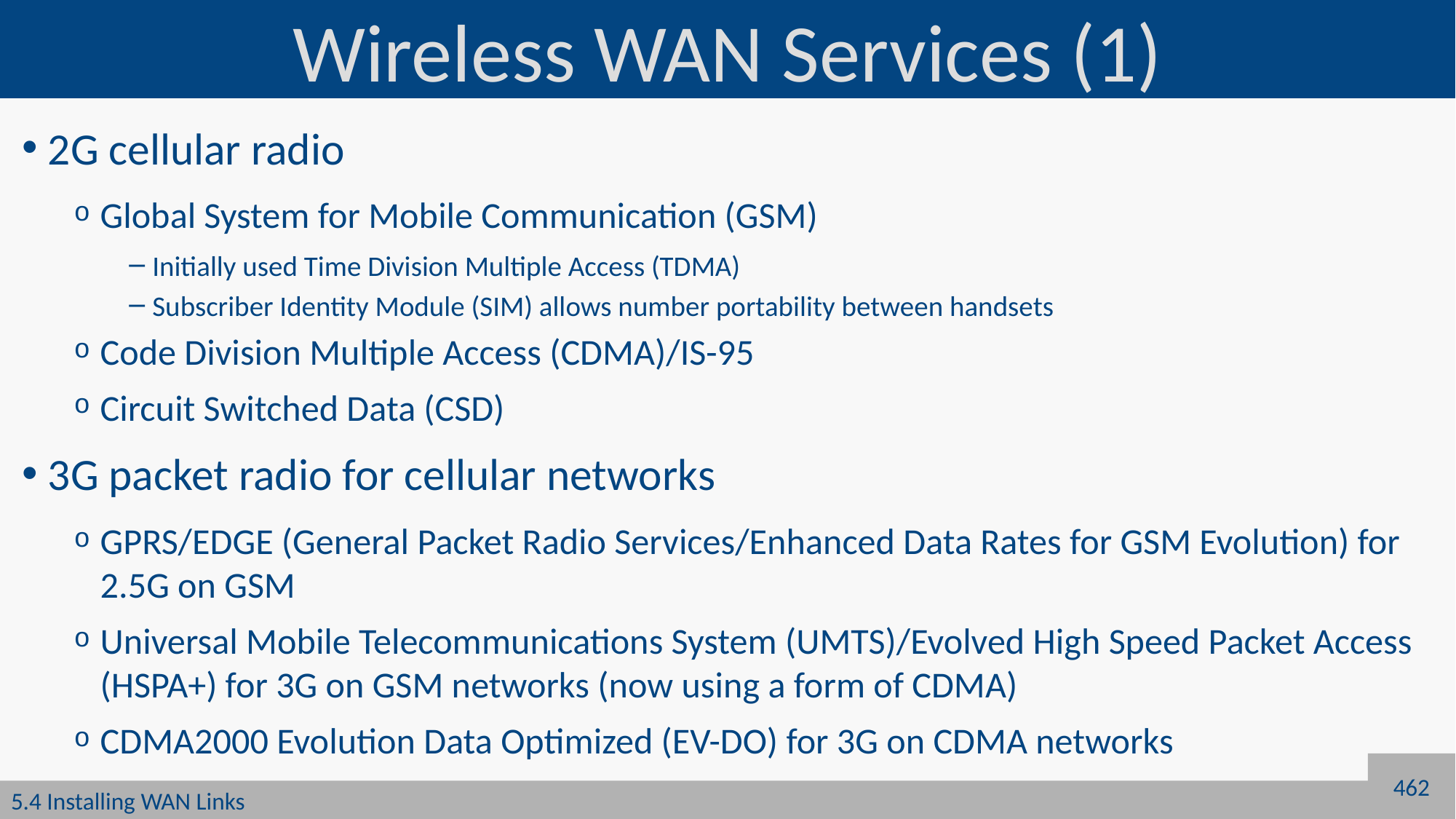

# Wireless WAN Services (1)
2G cellular radio
Global System for Mobile Communication (GSM)
Initially used Time Division Multiple Access (TDMA)
Subscriber Identity Module (SIM) allows number portability between handsets
Code Division Multiple Access (CDMA)/IS-95
Circuit Switched Data (CSD)
3G packet radio for cellular networks
GPRS/EDGE (General Packet Radio Services/Enhanced Data Rates for GSM Evolution) for 2.5G on GSM
Universal Mobile Telecommunications System (UMTS)/Evolved High Speed Packet Access (HSPA+) for 3G on GSM networks (now using a form of CDMA)
CDMA2000 Evolution Data Optimized (EV-DO) for 3G on CDMA networks
462
5.4 Installing WAN Links